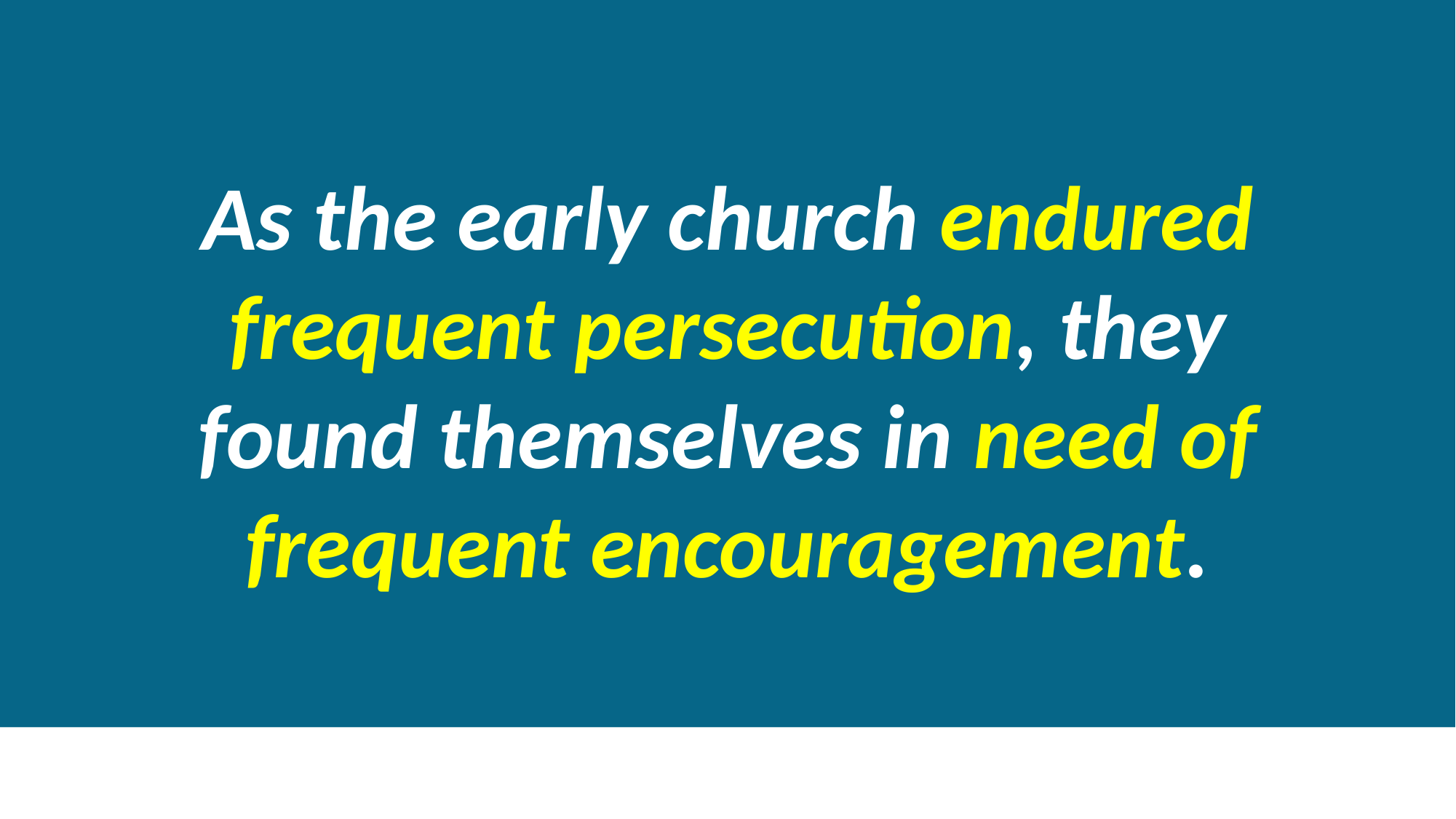

As the early church endured frequent persecution, they found themselves in need of frequent encouragement.